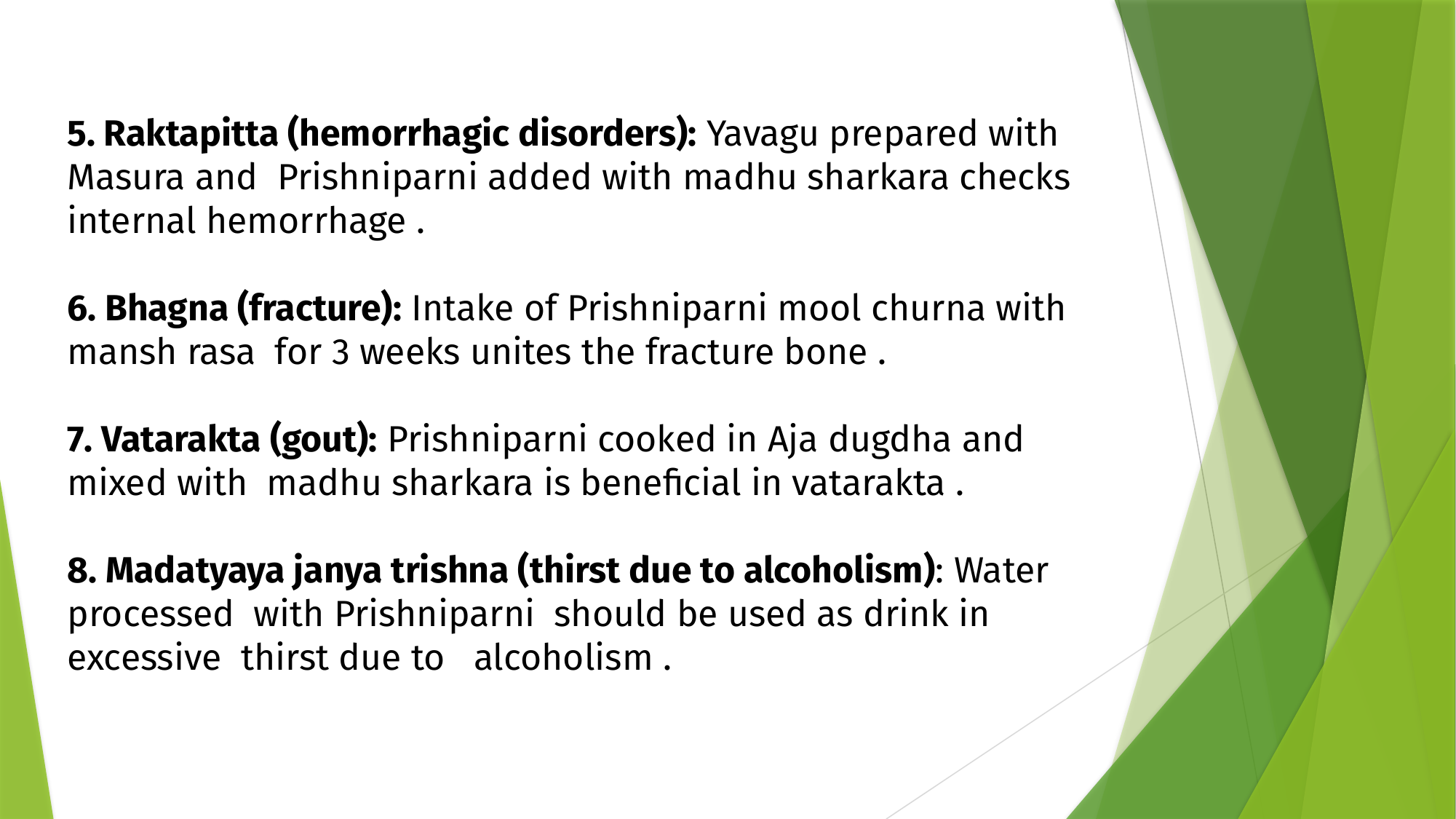

5. Raktapitta (hemorrhagic disorders): Yavagu prepared with Masura and  Prishniparni added with madhu sharkara checks internal hemorrhage .

6. Bhagna (fracture): Intake of Prishniparni mool churna with mansh rasa  for 3 weeks unites the fracture bone .

7. Vatarakta (gout): Prishniparni cooked in Aja dugdha and mixed with  madhu sharkara is beneficial in vatarakta .

8. Madatyaya janya trishna (thirst due to alcoholism): Water processed  with Prishniparni  should be used as drink in excessive  thirst due to   alcoholism .